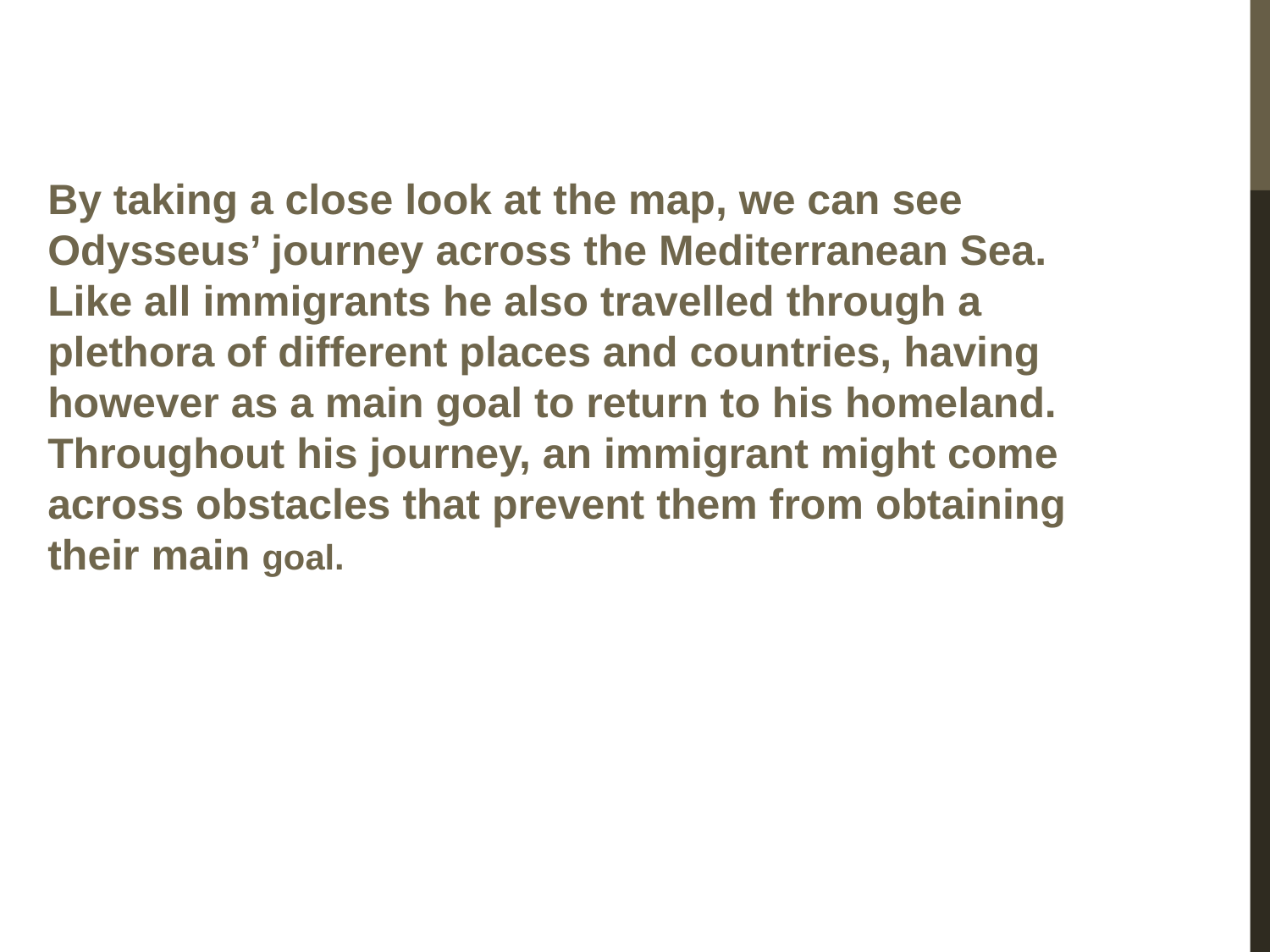

By taking a close look at the map, we can see Odysseus’ journey across the Mediterranean Sea. Like all immigrants he also travelled through a plethora of different places and countries, having however as a main goal to return to his homeland. Throughout his journey, an immigrant might come across obstacles that prevent them from obtaining their main goal.